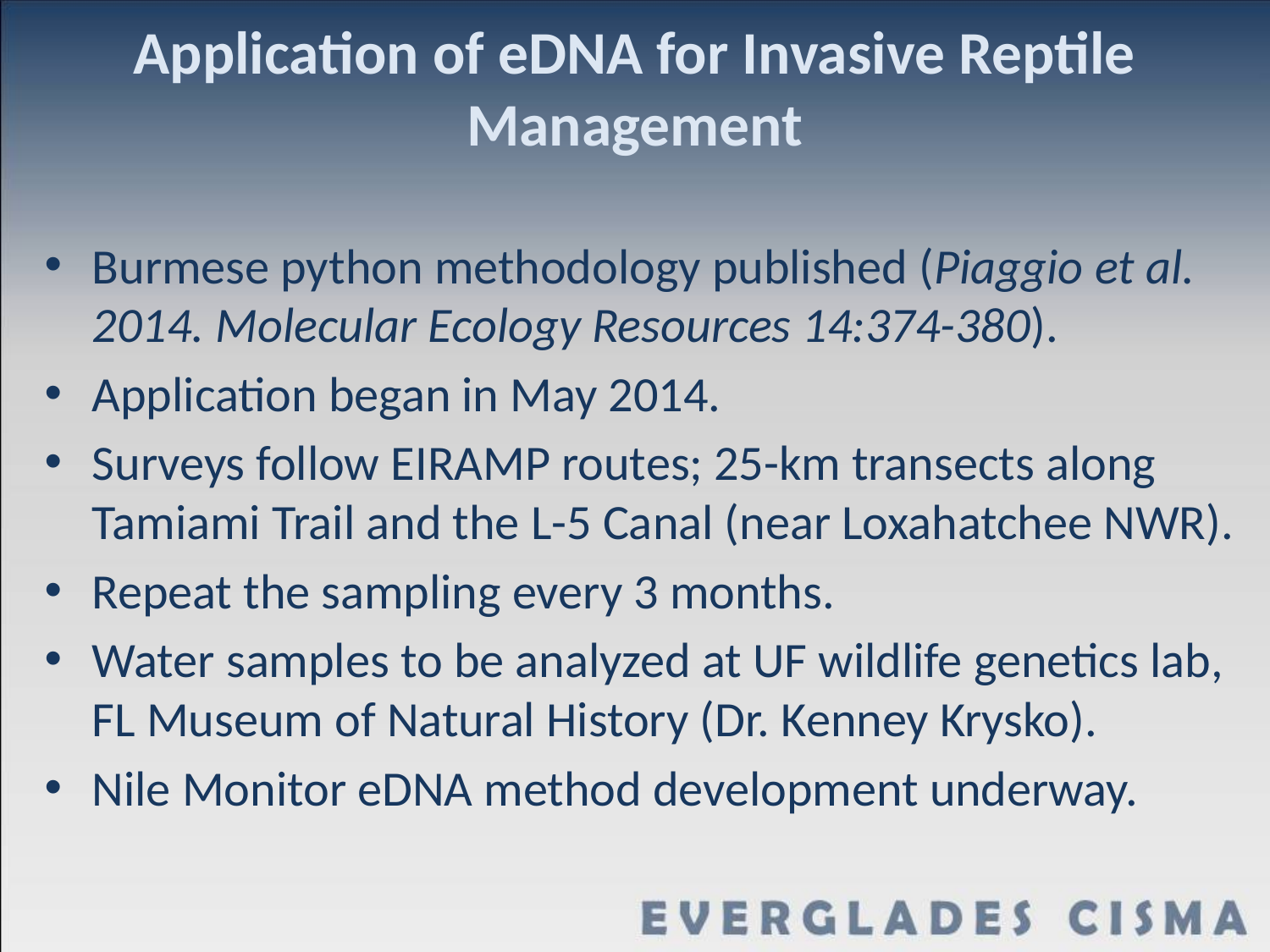

# Application of eDNA for Invasive Reptile Management
Burmese python methodology published (Piaggio et al. 2014. Molecular Ecology Resources 14:374-380).
Application began in May 2014.
Surveys follow EIRAMP routes; 25-km transects along Tamiami Trail and the L-5 Canal (near Loxahatchee NWR).
Repeat the sampling every 3 months.
Water samples to be analyzed at UF wildlife genetics lab, FL Museum of Natural History (Dr. Kenney Krysko).
Nile Monitor eDNA method development underway.